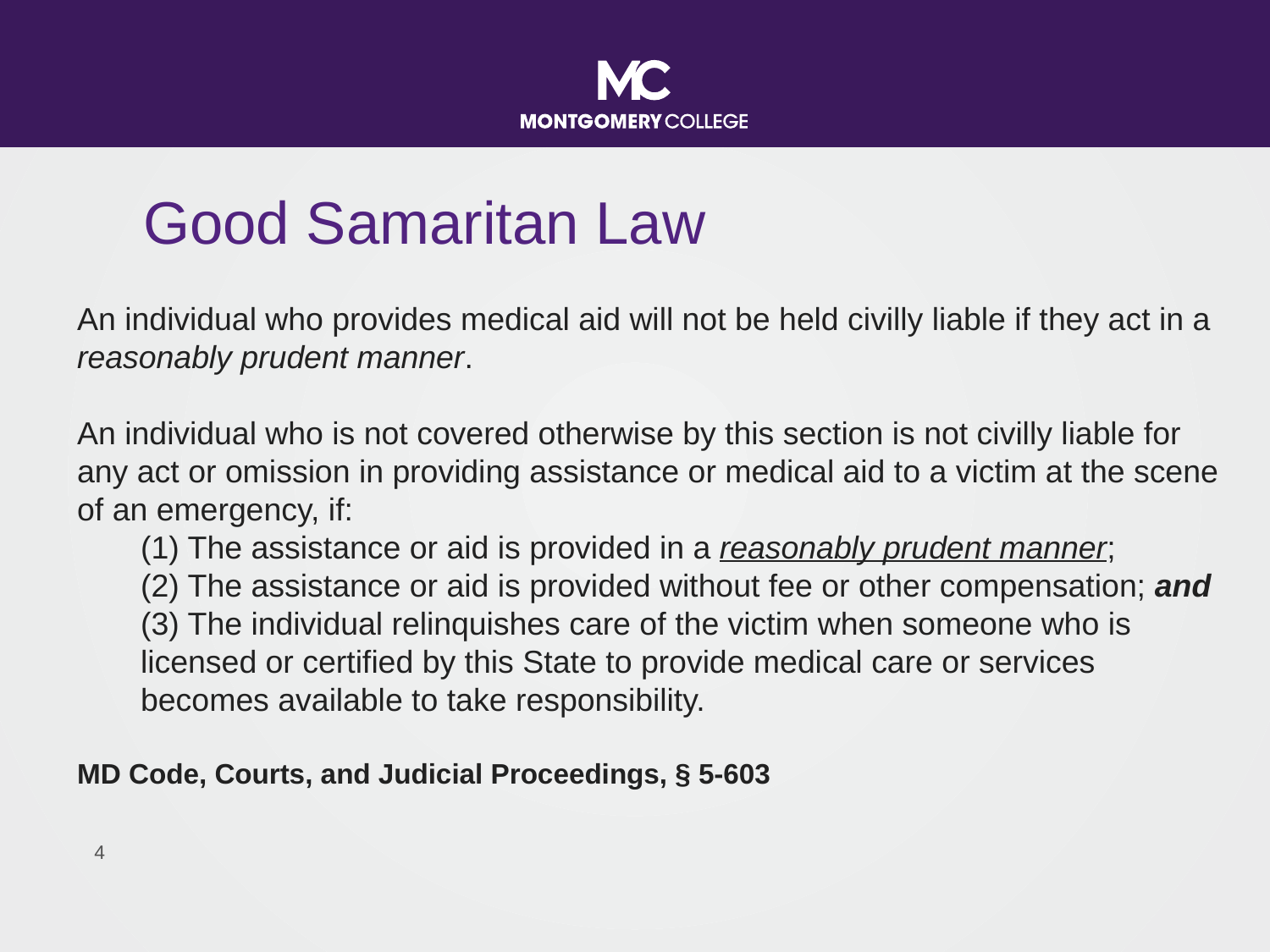

# Good Samaritan Law
An individual who provides medical aid will not be held civilly liable if they act in a reasonably prudent manner.

An individual who is not covered otherwise by this section is not civilly liable for any act or omission in providing assistance or medical aid to a victim at the scene of an emergency, if:
(1) The assistance or aid is provided in a reasonably prudent manner;
(2) The assistance or aid is provided without fee or other compensation; and
(3) The individual relinquishes care of the victim when someone who is licensed or certified by this State to provide medical care or services becomes available to take responsibility.

MD Code, Courts, and Judicial Proceedings, § 5-603
4